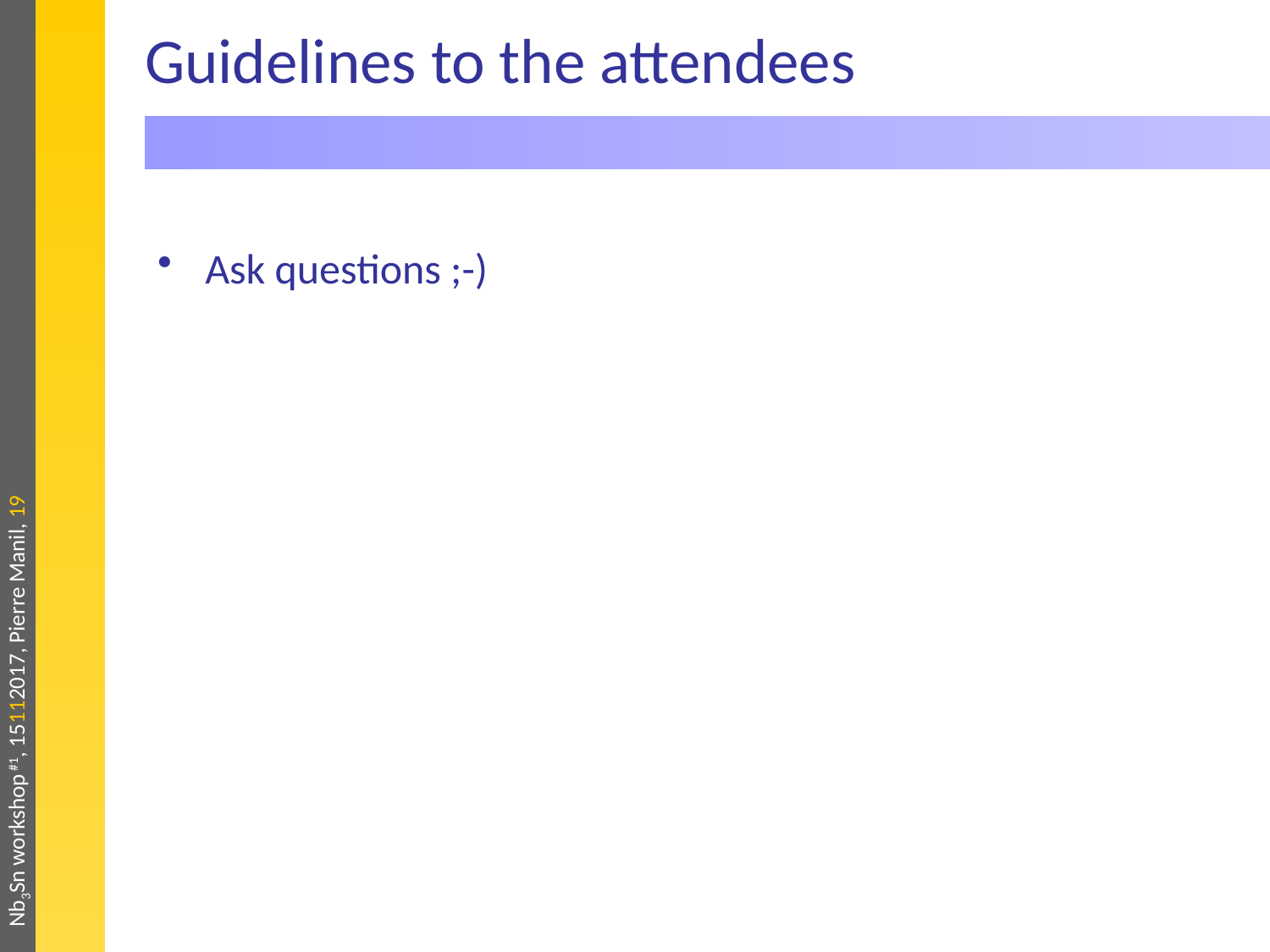

# Guidelines to the attendees

Ask questions ;-)